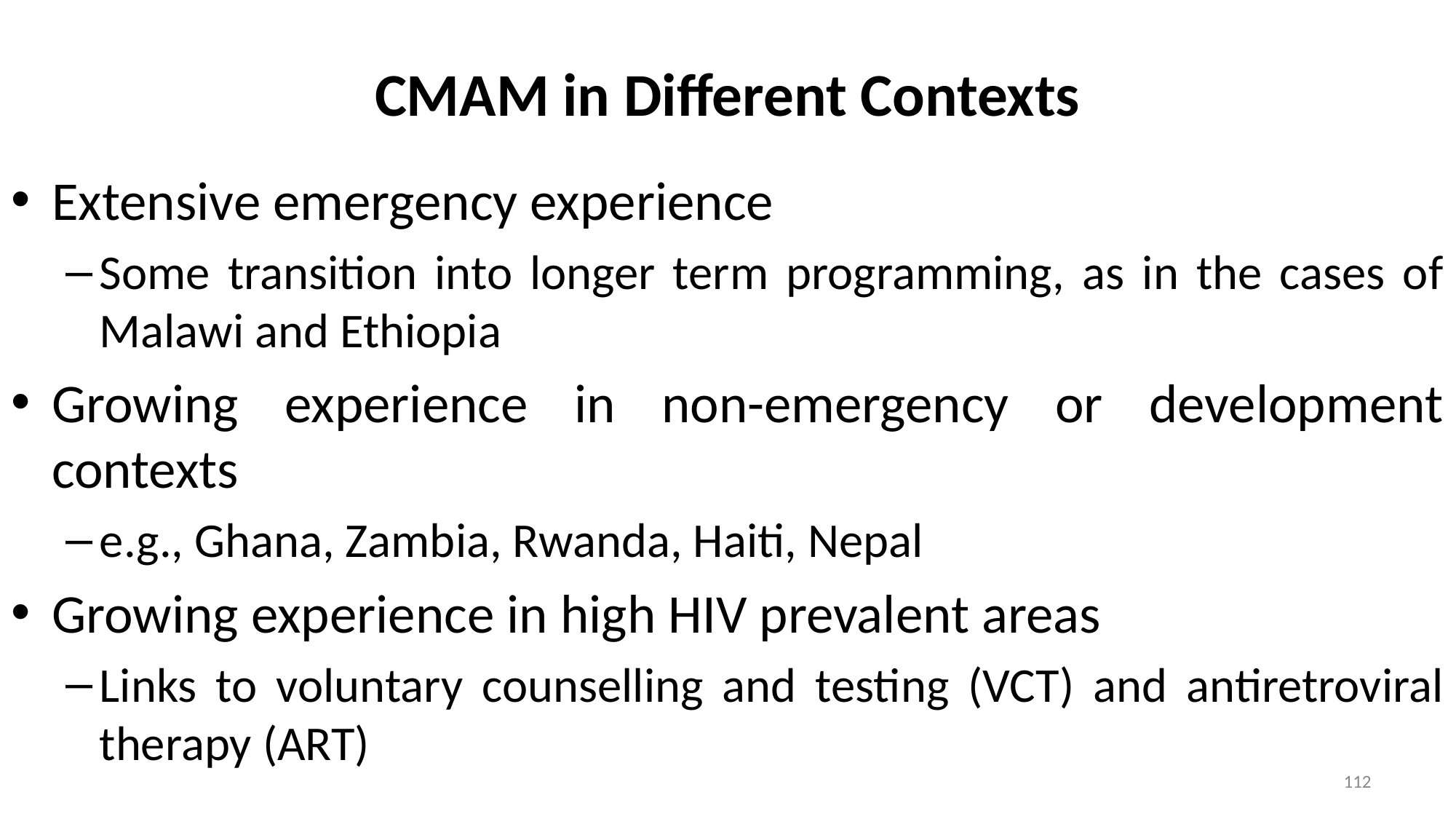

# CMAM in Different Contexts
Extensive emergency experience
Some transition into longer term programming, as in the cases of Malawi and Ethiopia
Growing experience in non-emergency or development contexts
e.g., Ghana, Zambia, Rwanda, Haiti, Nepal
Growing experience in high HIV prevalent areas
Links to voluntary counselling and testing (VCT) and antiretroviral therapy (ART)
112